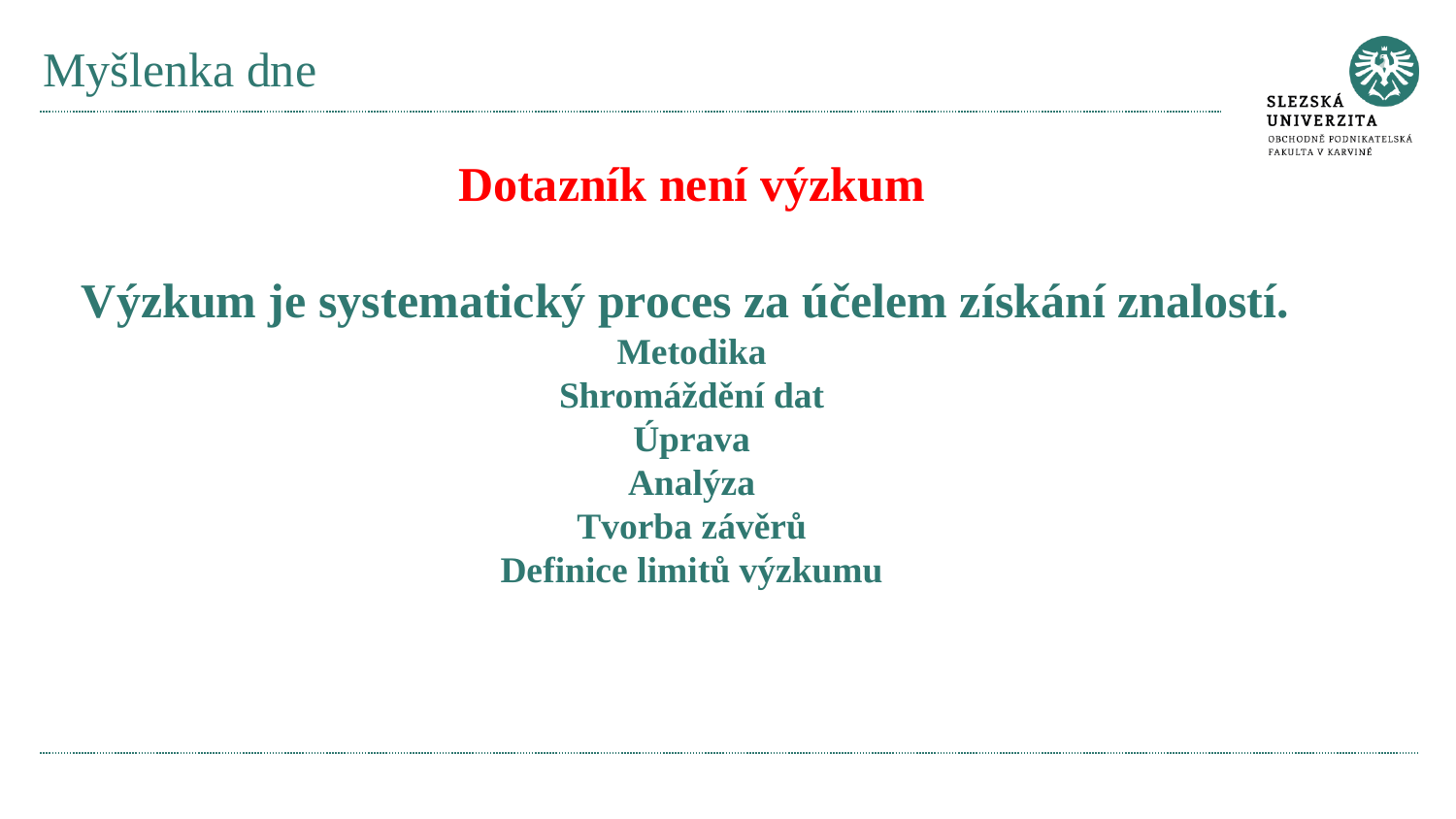

# Myšlenka dne
Dotazník není výzkum

Výzkum je systematický proces za účelem získání znalostí.
Metodika
Shromáždění dat
Úprava
Analýza
Tvorba závěrů
Definice limitů výzkumu